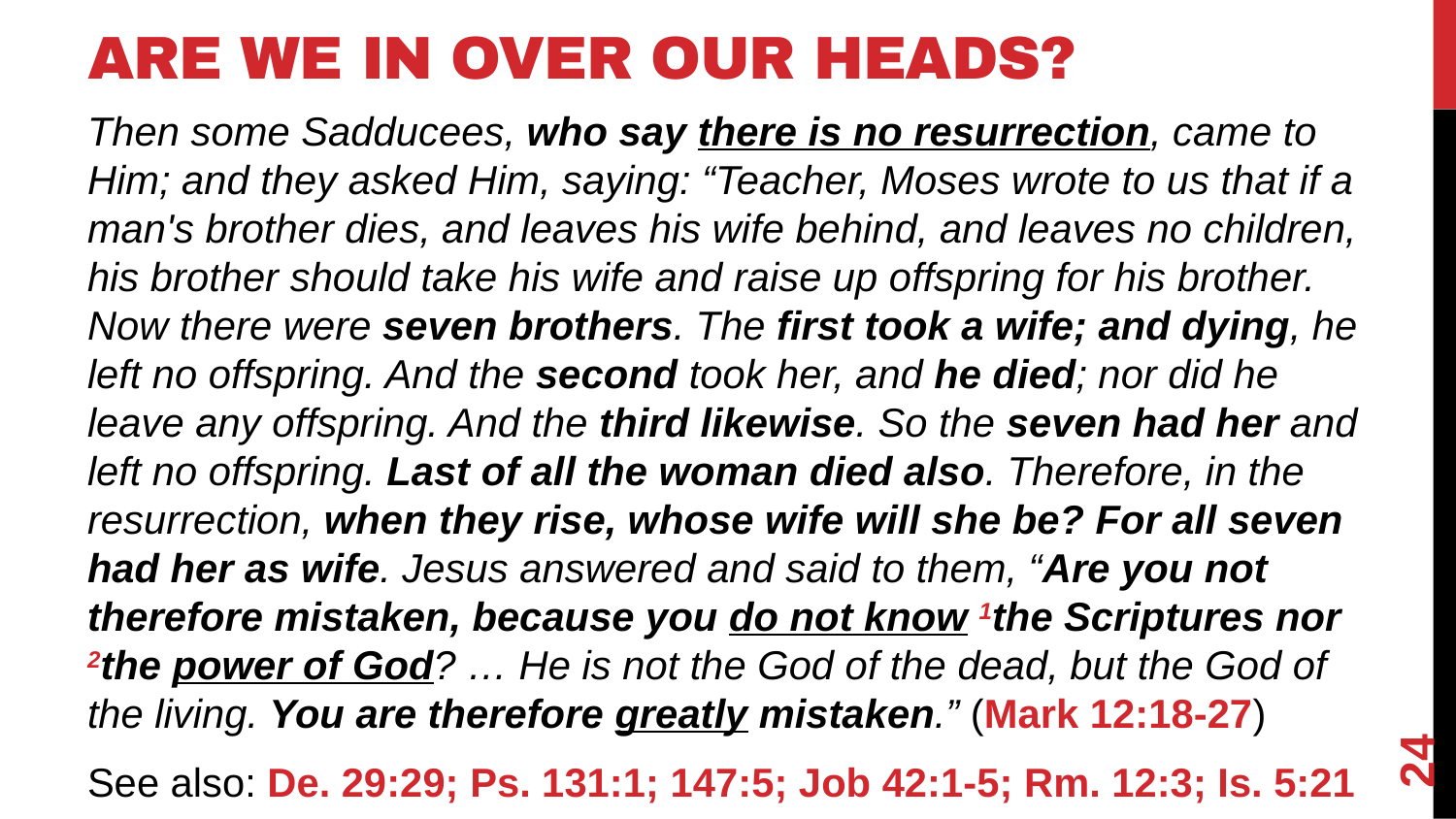

# Are We In Over Our Heads?
Then some Sadducees, who say there is no resurrection, came to Him; and they asked Him, saying: “Teacher, Moses wrote to us that if a man's brother dies, and leaves his wife behind, and leaves no children, his brother should take his wife and raise up offspring for his brother. Now there were seven brothers. The first took a wife; and dying, he left no offspring. And the second took her, and he died; nor did he leave any offspring. And the third likewise. So the seven had her and left no offspring. Last of all the woman died also. Therefore, in the resurrection, when they rise, whose wife will she be? For all seven had her as wife. Jesus answered and said to them, “Are you not therefore mistaken, because you do not know 1the Scriptures nor 2the power of God? … He is not the God of the dead, but the God of the living. You are therefore greatly mistaken.” (Mark 12:18-27)
See also: De. 29:29; Ps. 131:1; 147:5; Job 42:1-5; Rm. 12:3; Is. 5:21
24